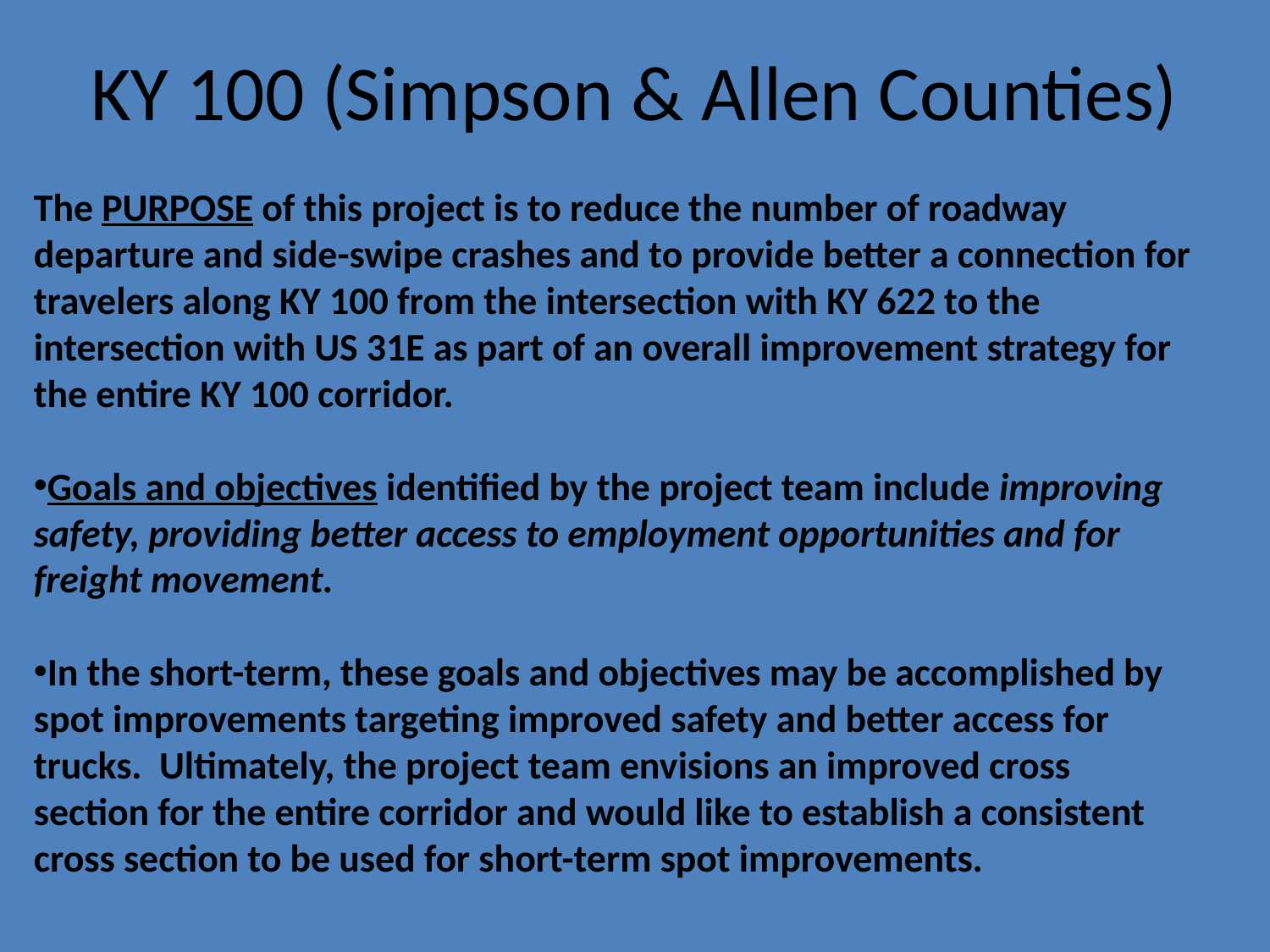

# KY 100 (Simpson & Allen Counties)

The PURPOSE of this project is to reduce the number of roadway departure and side-swipe crashes and to provide better a connection for travelers along KY 100 from the intersection with KY 622 to the intersection with US 31E as part of an overall improvement strategy for the entire KY 100 corridor.

Goals and objectives identified by the project team include improving safety, providing better access to employment opportunities and for freight movement.

In the short-term, these goals and objectives may be accomplished by spot improvements targeting improved safety and better access for trucks.  Ultimately, the project team envisions an improved cross section for the entire corridor and would like to establish a consistent cross section to be used for short-term spot improvements.